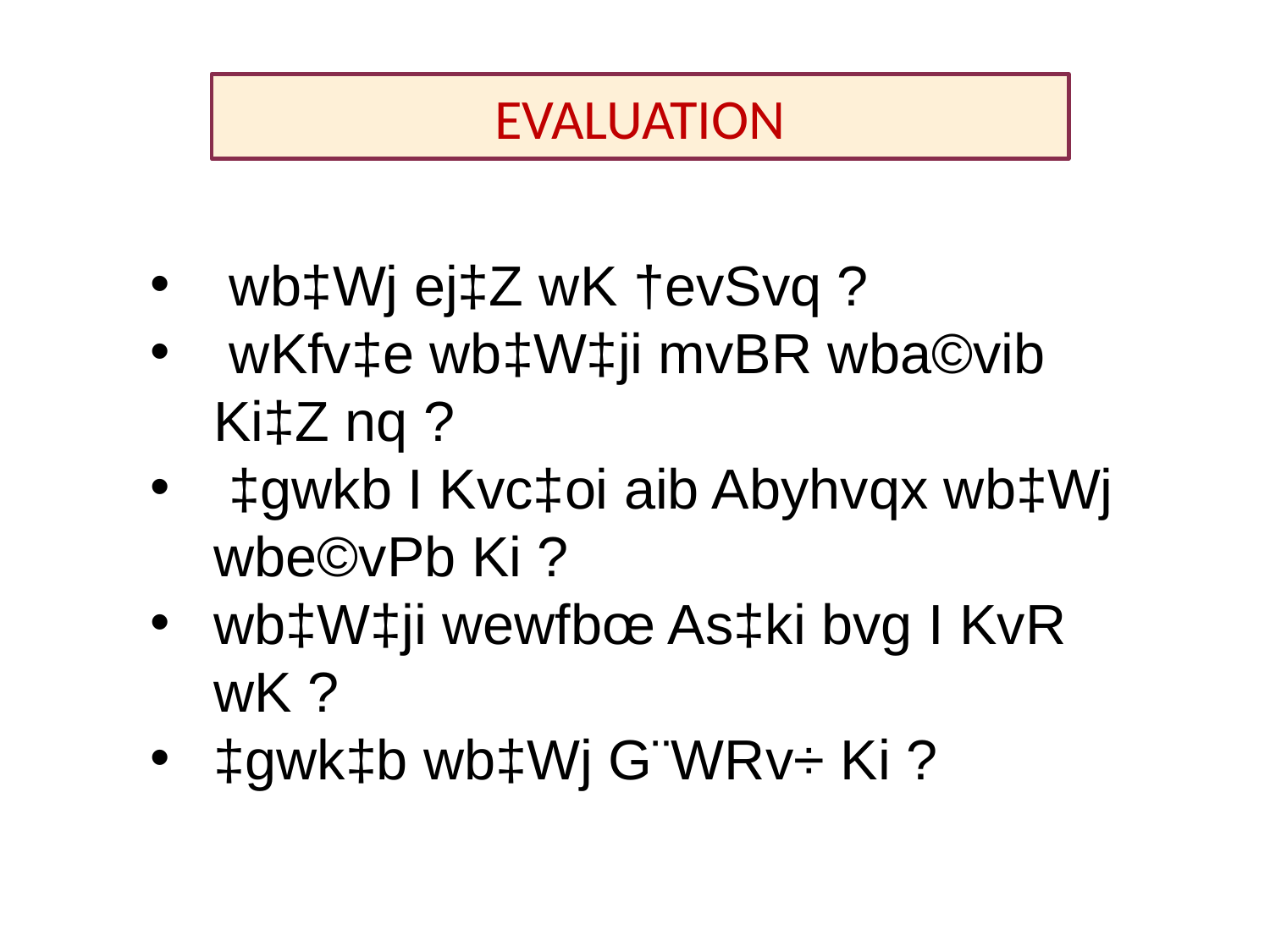

EVALUATION
 wb‡Wj ej‡Z wK †evSvq ?
 wKfv‡e wb‡W‡ji mvBR wba©vib  Ki‡Z nq ?
 ‡gwkb I Kvc‡oi aib Abyhvqx wb‡Wj wbe©vPb Ki ?
wb‡W‡ji wewfbœ As‡ki bvg I KvR wK ?
‡gwk‡b wb‡Wj G¨WRv÷ Ki ?